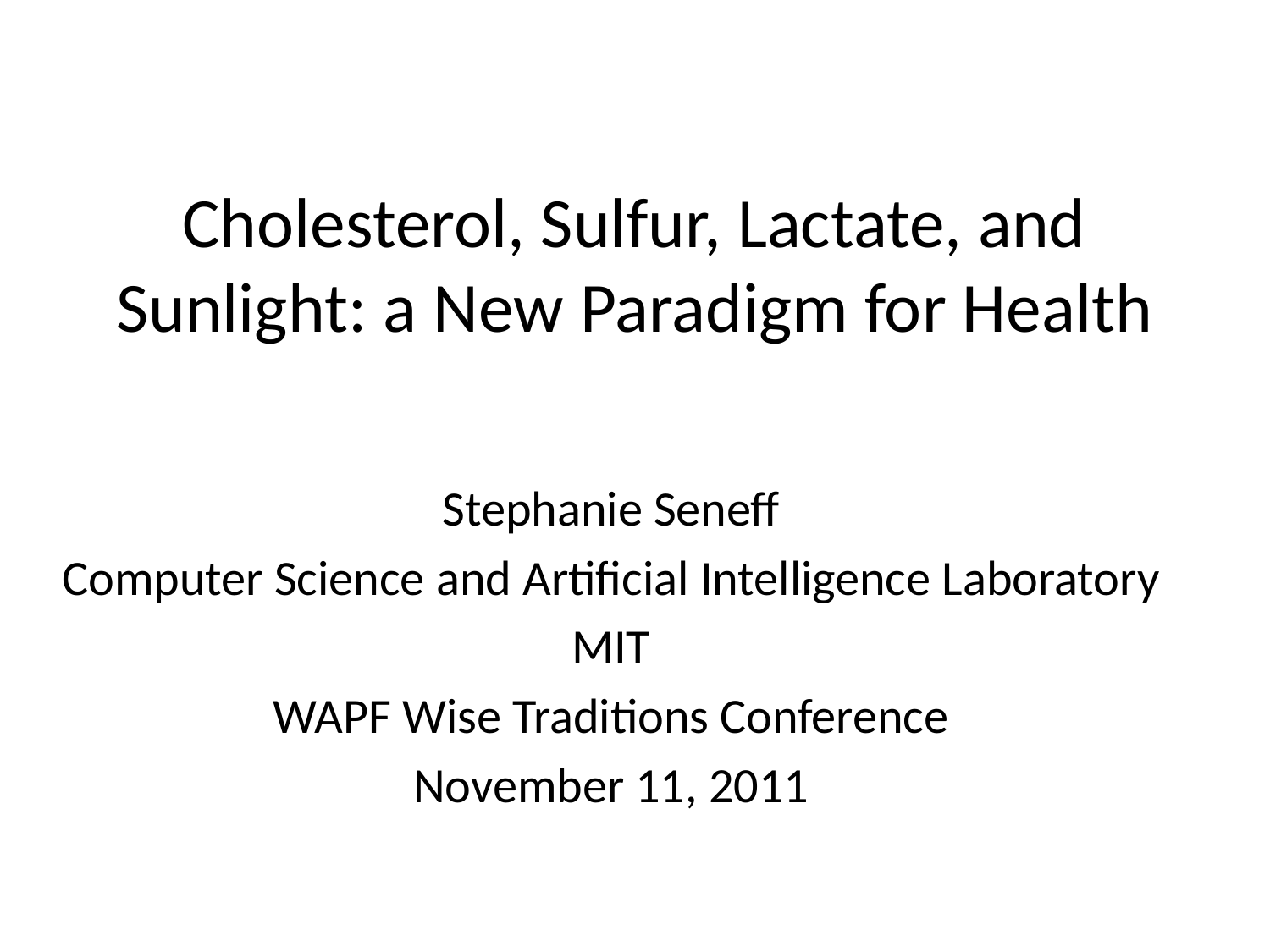

# Cholesterol, Sulfur, Lactate, and Sunlight: a New Paradigm for Health
Stephanie Seneff
Computer Science and Artificial Intelligence Laboratory
MIT
WAPF Wise Traditions Conference
November 11, 2011